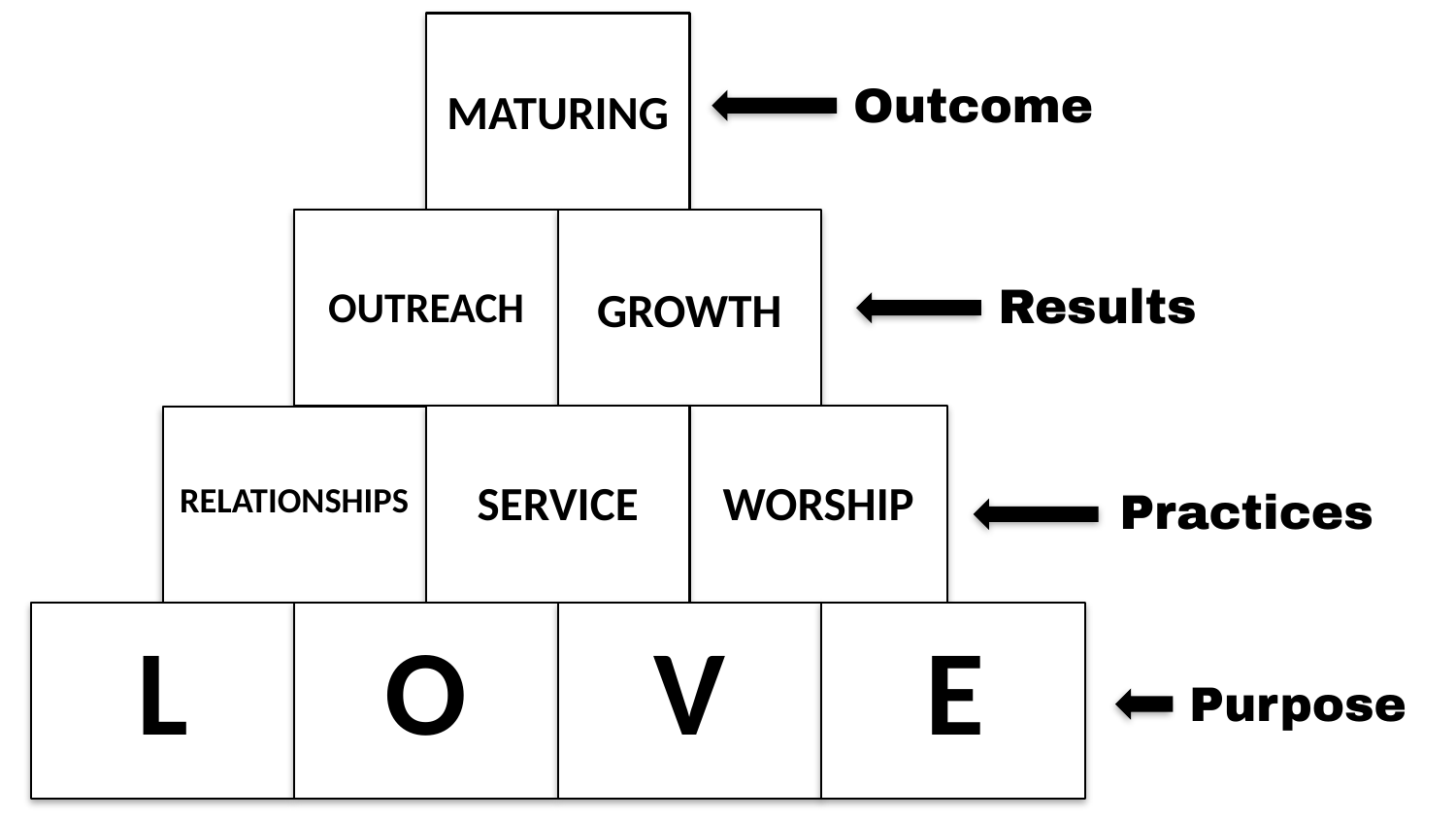

Outcome
MATURING

Results
OUTREACH
GROWTH

SERVICE
WORSHIP
RELATIONSHIPS
Practices

L
O
V
E
Purpose